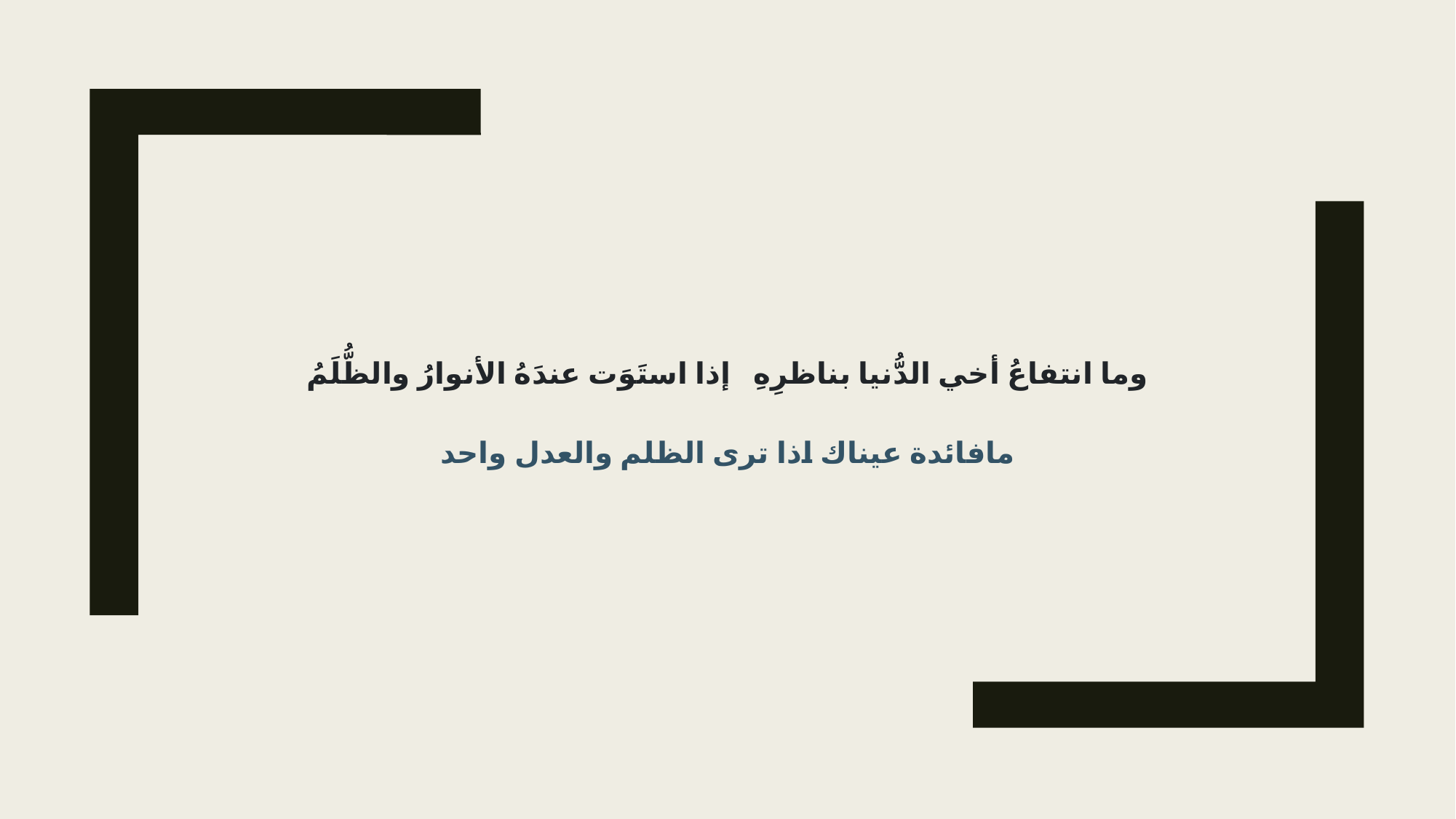

وما انتفاعُ أخي الدُّنيا بناظرِهِ   إذا استَوَت عندَهُ الأنوارُ والظُّلَمُ

مافائدة عيناك اذا ترى الظلم والعدل واحد